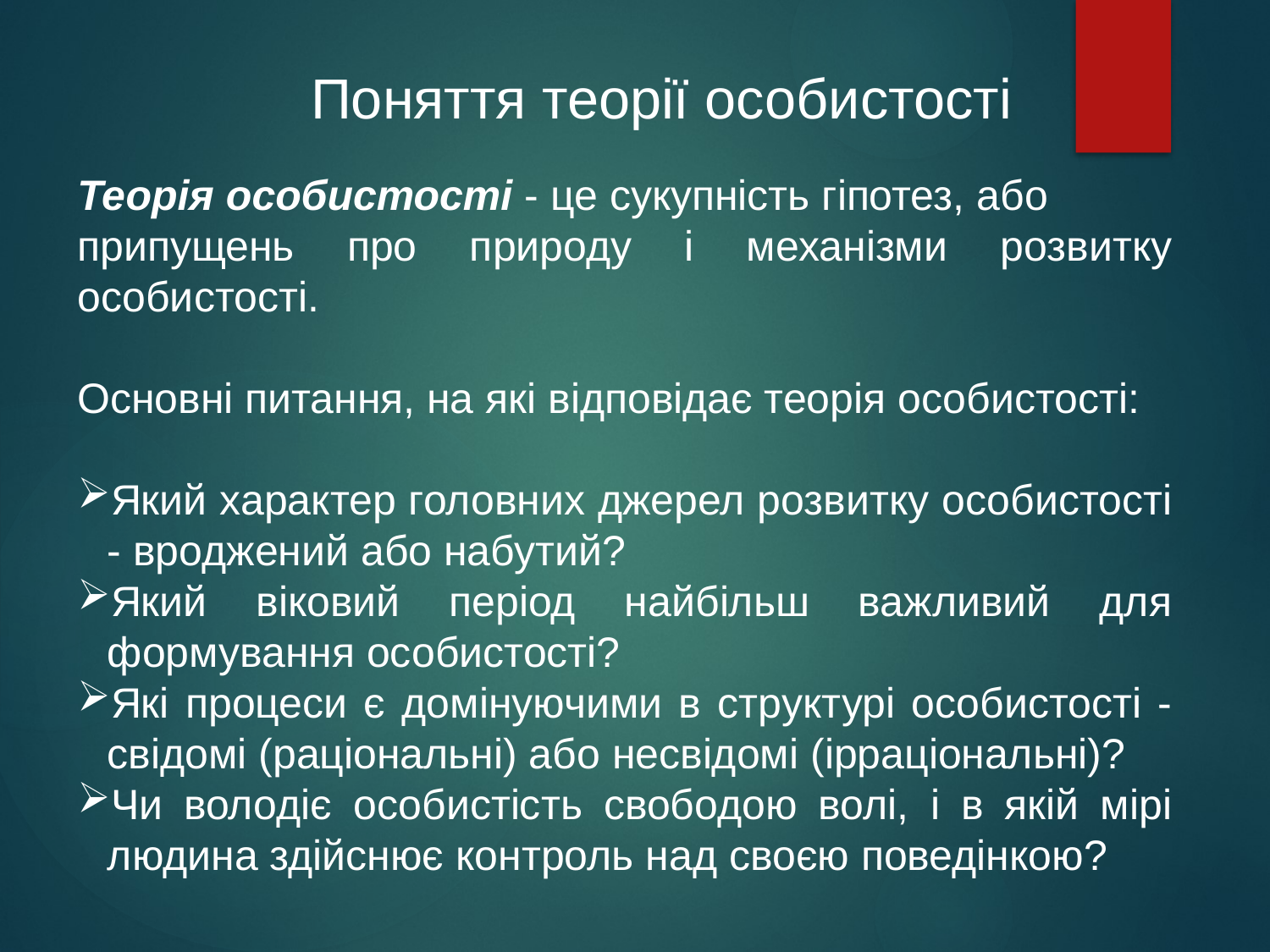

Поняття теорії особистості
Теорія особистості - це сукупність гіпотез, або
припущень про природу і механізми розвитку особистості.

Основні питання, на які відповідає теорія особистості:

Який характер головних джерел розвитку особистості - вроджений або набутий?
Який віковий період найбільш важливий для формування особистості?
Які процеси є домінуючими в структурі особистості - свідомі (раціональні) або несвідомі (ірраціональні)?
Чи володіє особистість свободою волі, і в якій мірі людина здійснює контроль над своєю поведінкою?